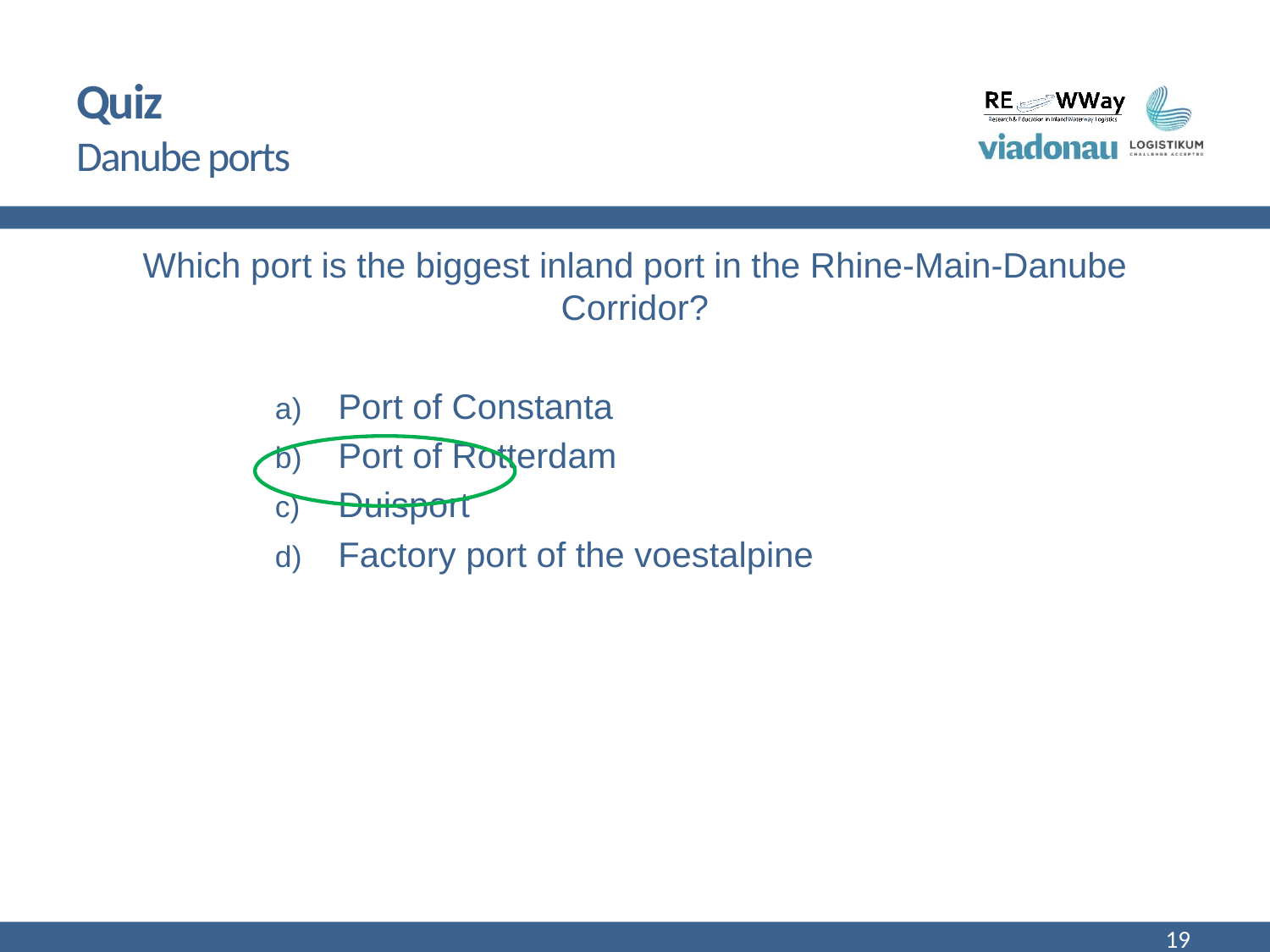

# Quiz Danube ports
Which port is the biggest inland port in the Rhine-Main-Danube Corridor?

Port of Constanta
Port of Rotterdam
Duisport
Factory port of the voestalpine

19